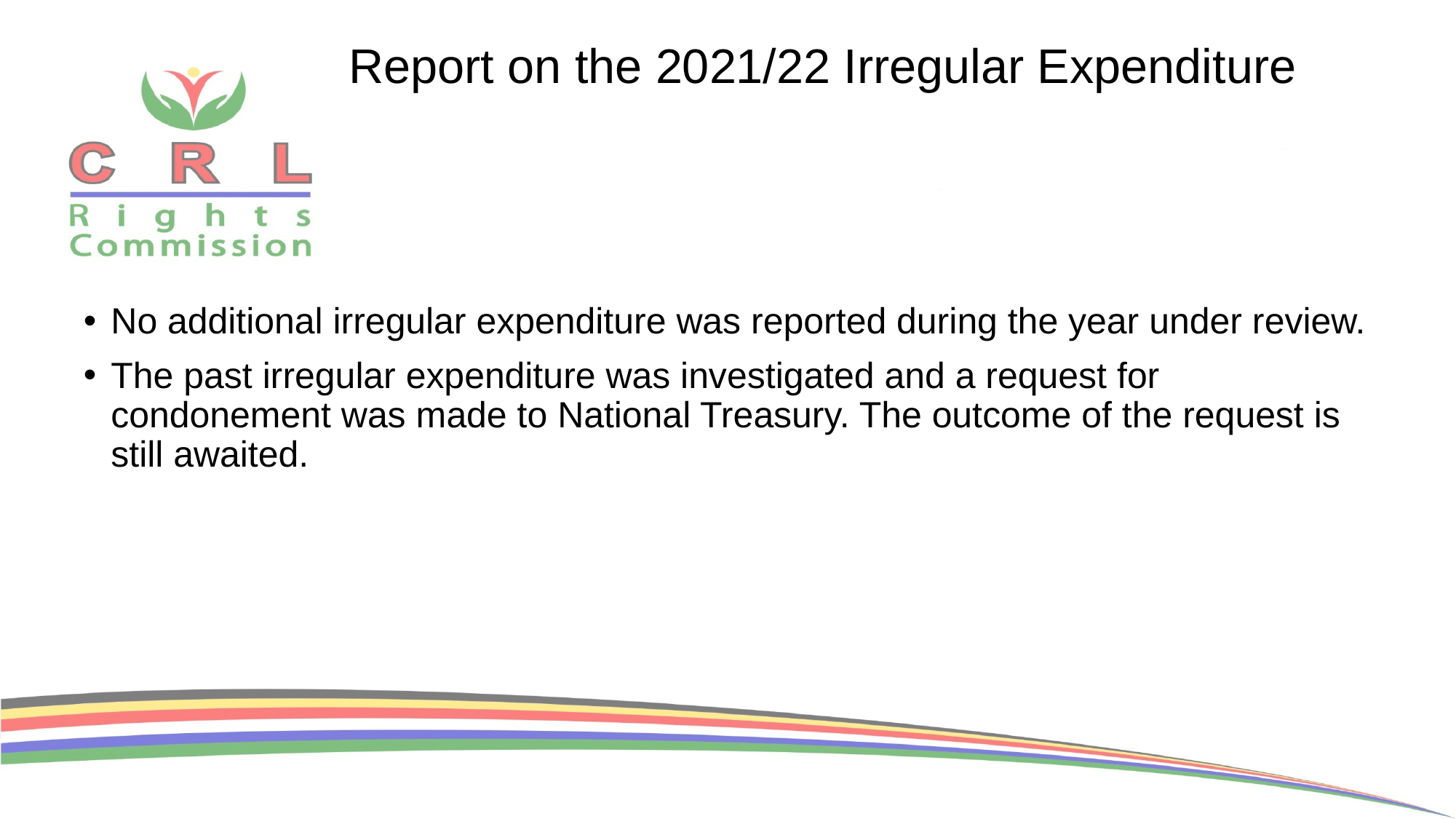

# Report on the 2021/22 Irregular Expenditure

No additional irregular expenditure was reported during the year under review.
The past irregular expenditure was investigated and a request for condonement was made to National Treasury. The outcome of the request is still awaited.